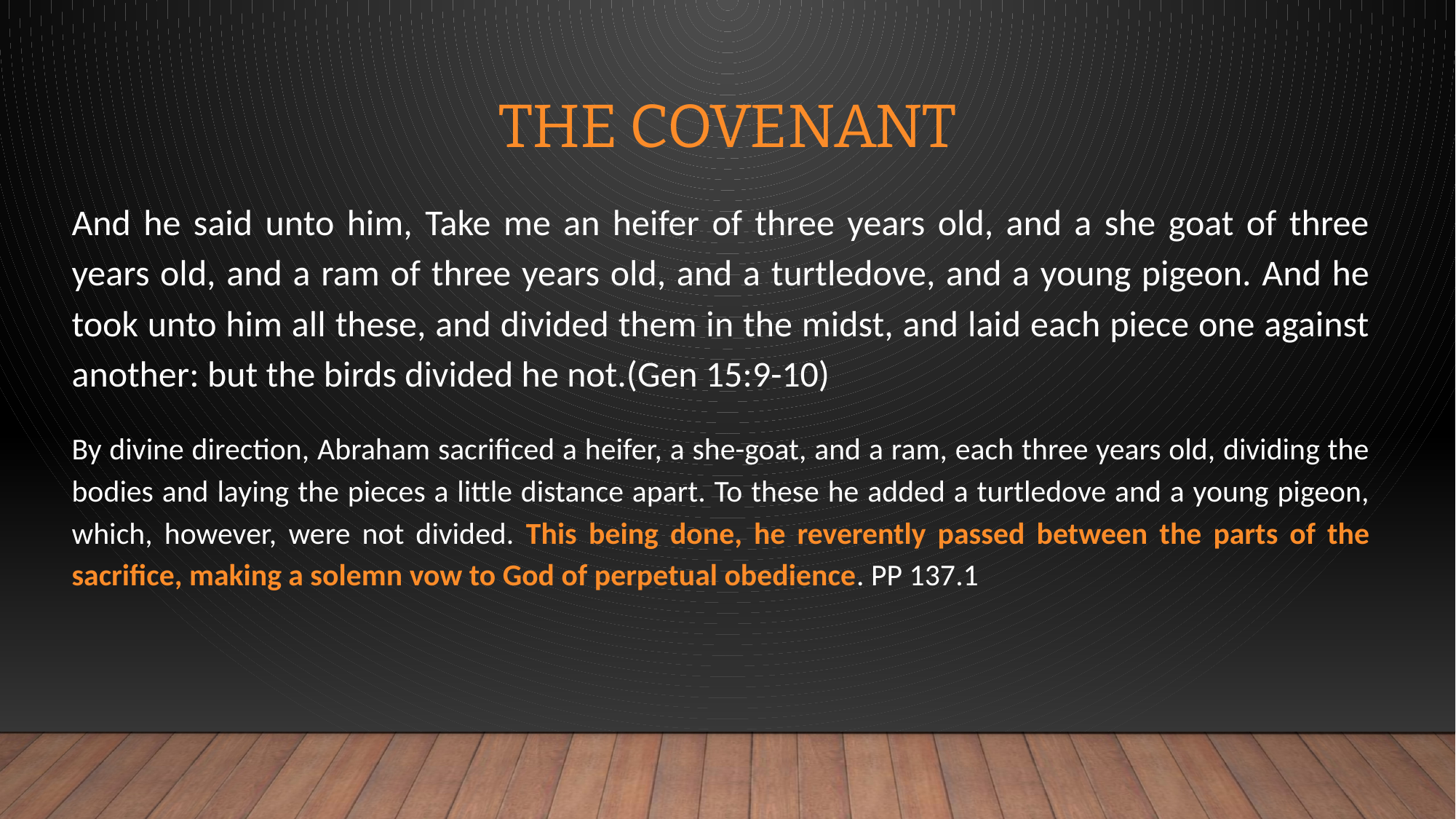

# The covenant
And he said unto him, Take me an heifer of three years old, and a she goat of three years old, and a ram of three years old, and a turtledove, and a young pigeon. And he took unto him all these, and divided them in the midst, and laid each piece one against another: but the birds divided he not.(Gen 15:9-10)
By divine direction, Abraham sacrificed a heifer, a she-goat, and a ram, each three years old, dividing the bodies and laying the pieces a little distance apart. To these he added a turtledove and a young pigeon, which, however, were not divided. This being done, he reverently passed between the parts of the sacrifice, making a solemn vow to God of perpetual obedience. PP 137.1